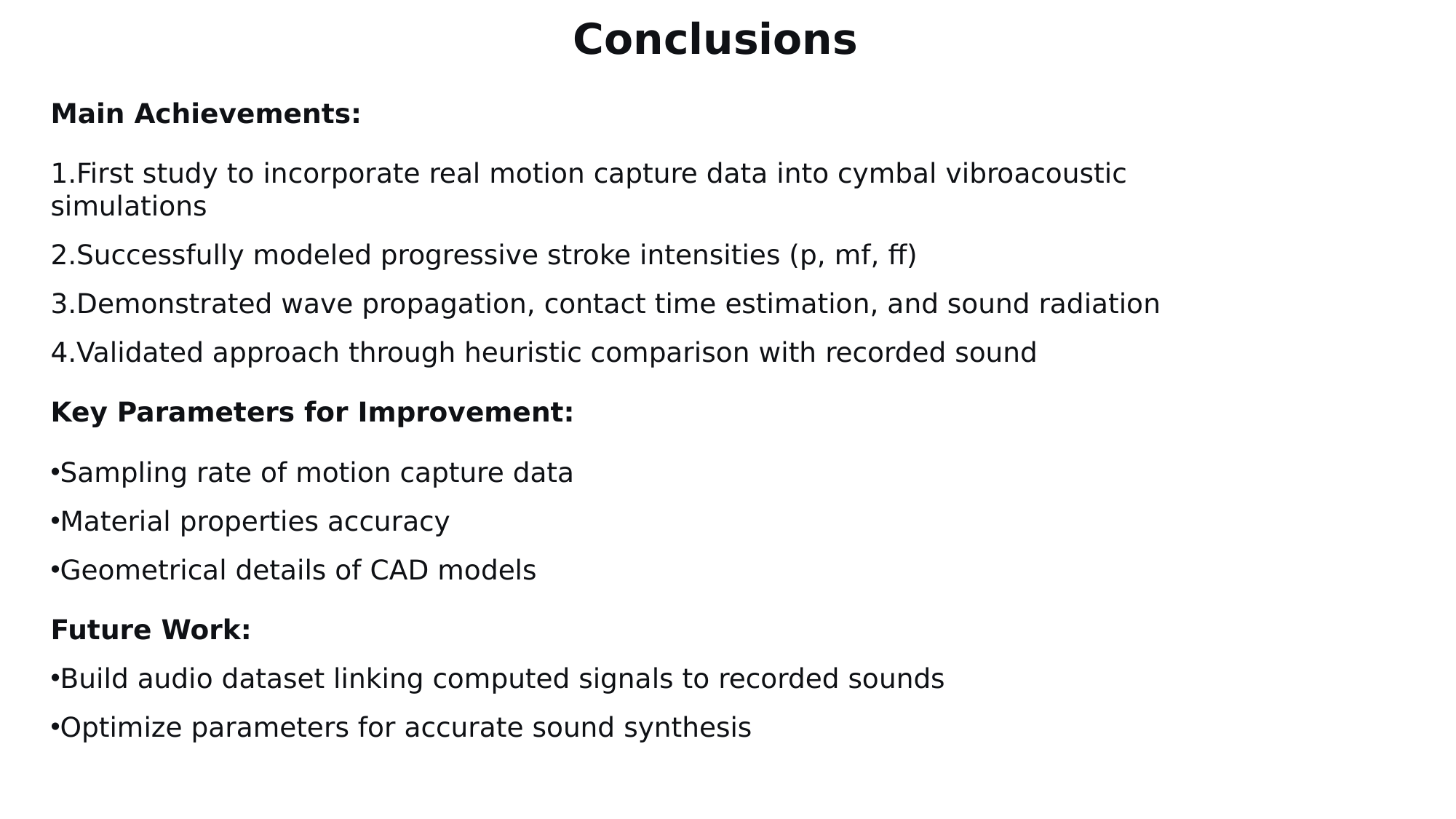

Conclusions
Main Achievements:
First study to incorporate real motion capture data into cymbal vibroacoustic simulations
Successfully modeled progressive stroke intensities (p, mf, ff)
Demonstrated wave propagation, contact time estimation, and sound radiation
Validated approach through heuristic comparison with recorded sound
Key Parameters for Improvement:
Sampling rate of motion capture data
Material properties accuracy
Geometrical details of CAD models
Future Work:
Build audio dataset linking computed signals to recorded sounds
Optimize parameters for accurate sound synthesis